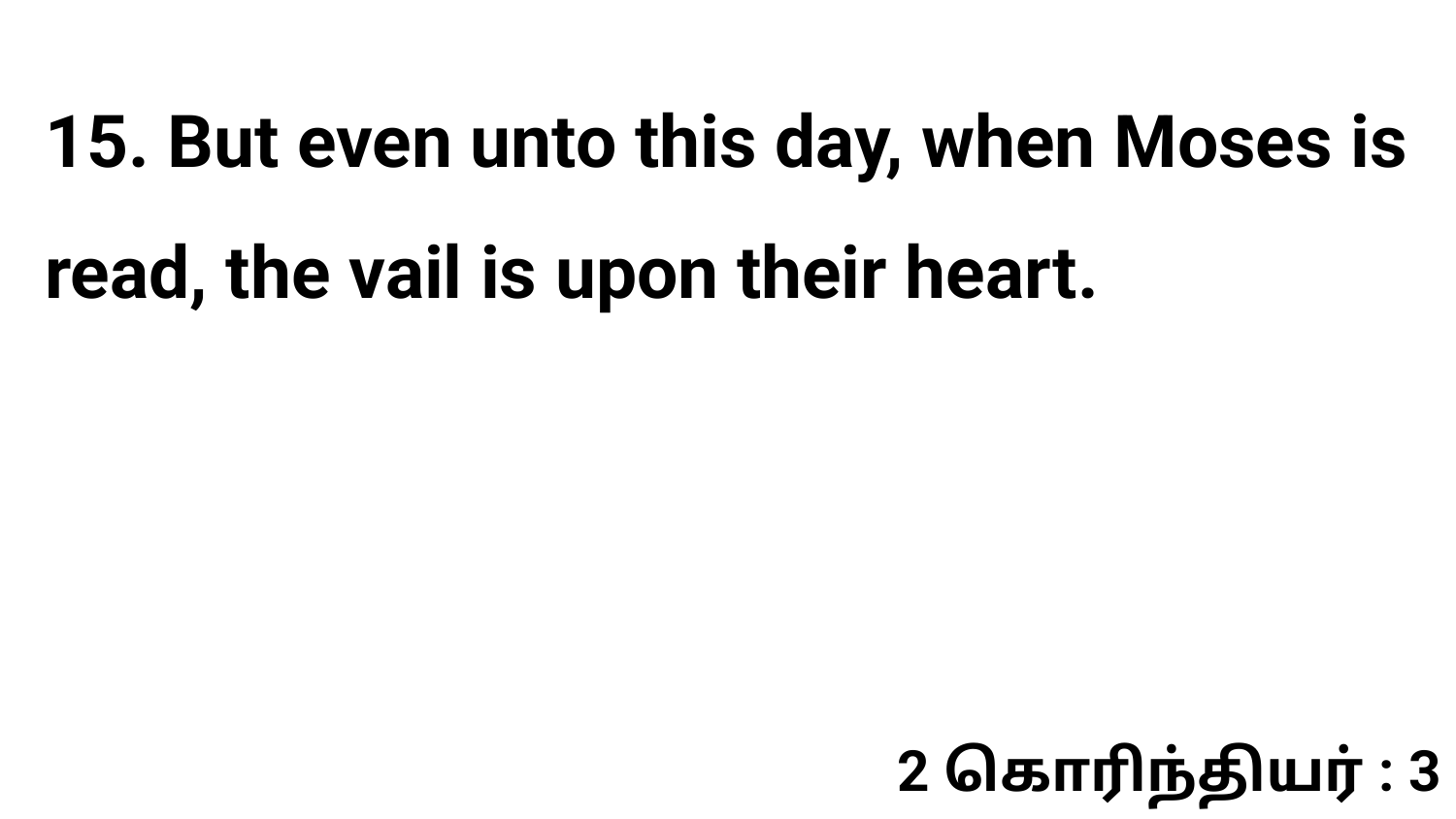

15. But even unto this day, when Moses is read, the vail is upon their heart.
2 கொரிந்தியர் : 3